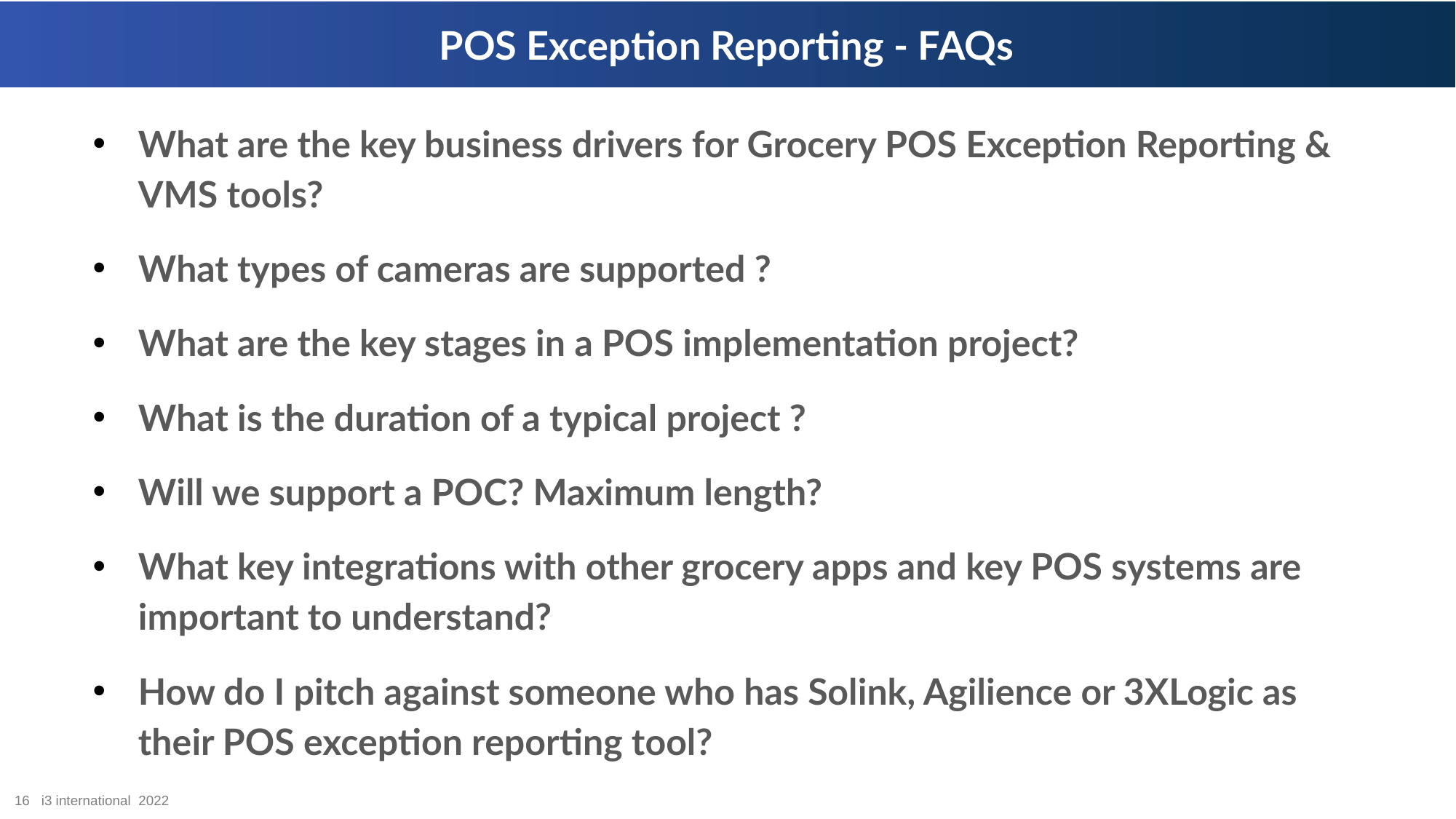

POS Exception Reporting - FAQs
What are the key business drivers for Grocery POS Exception Reporting & VMS tools?
What types of cameras are supported ?
What are the key stages in a POS implementation project?
What is the duration of a typical project ?
Will we support a POC? Maximum length?
What key integrations with other grocery apps and key POS systems are important to understand?
How do I pitch against someone who has Solink, Agilience or 3XLogic as their POS exception reporting tool?